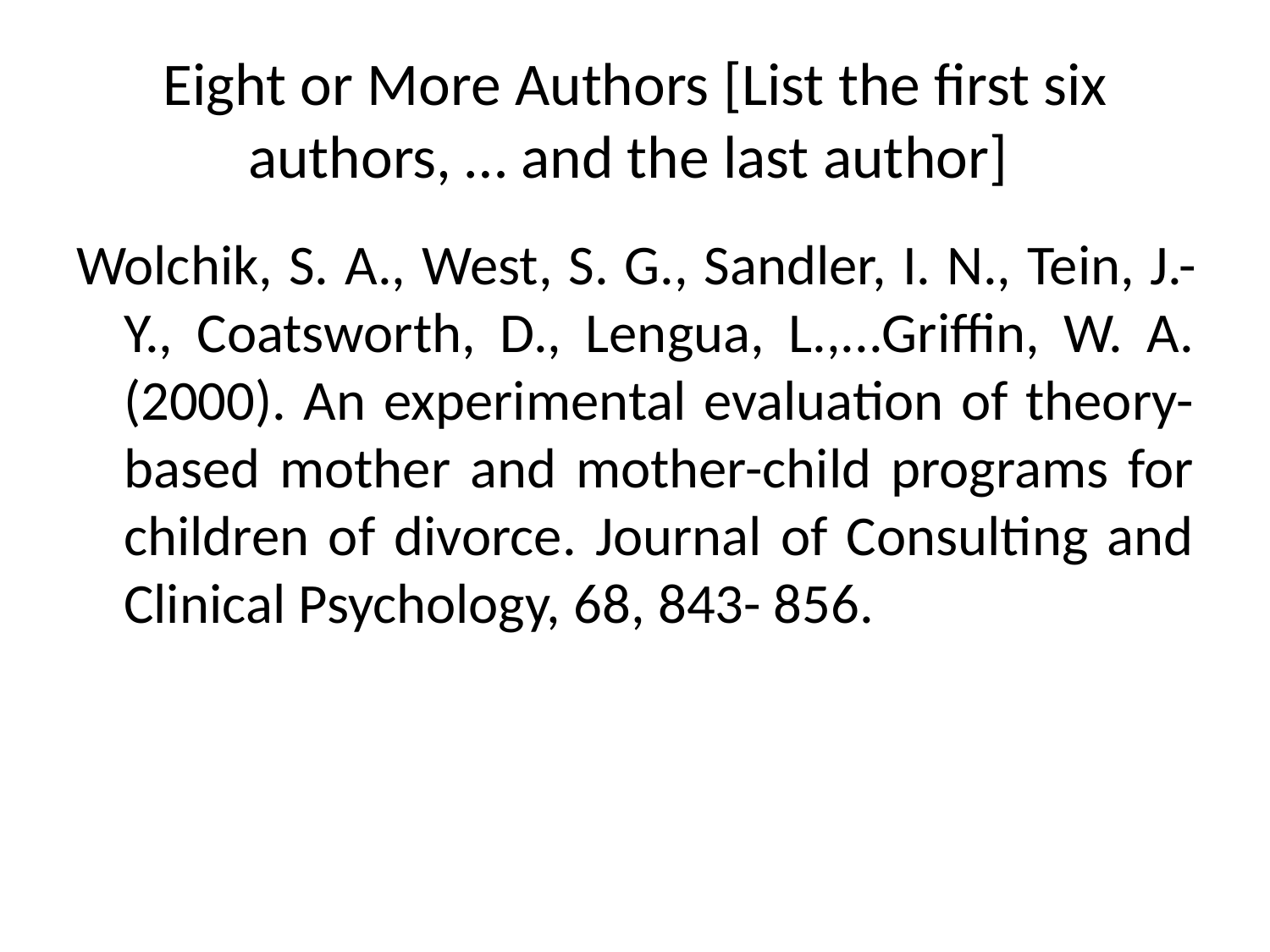

# Eight or More Authors [List the first six authors, … and the last author]
Wolchik, S. A., West, S. G., Sandler, I. N., Tein, J.-Y., Coatsworth, D., Lengua, L.,...Griffin, W. A. (2000). An experimental evaluation of theory-based mother and mother-child programs for children of divorce. Journal of Consulting and Clinical Psychology, 68, 843- 856.